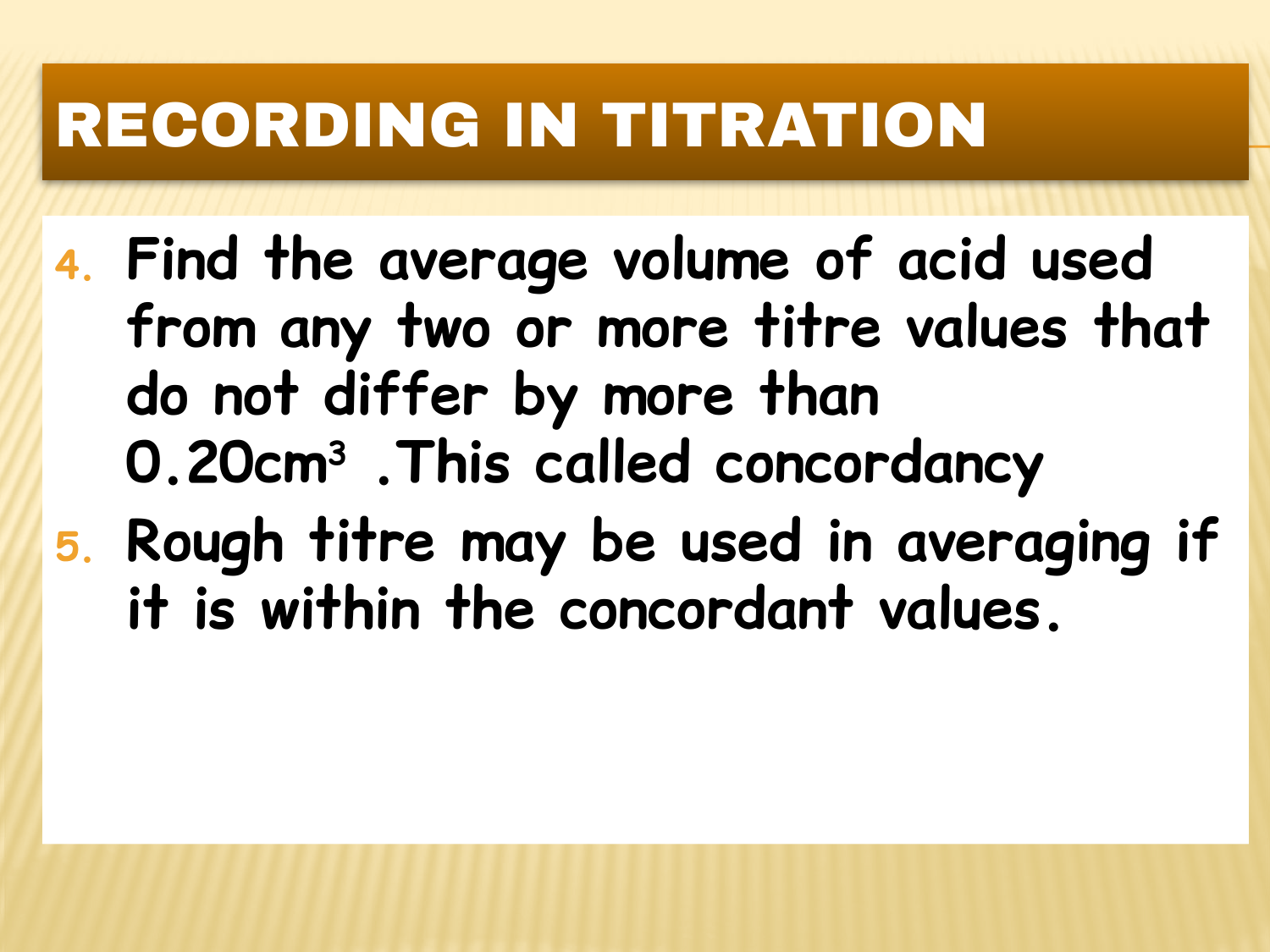

# Recording in titration
Find the average volume of acid used from any two or more titre values that do not differ by more than 0.20cm3 .This called concordancy
Rough titre may be used in averaging if it is within the concordant values.